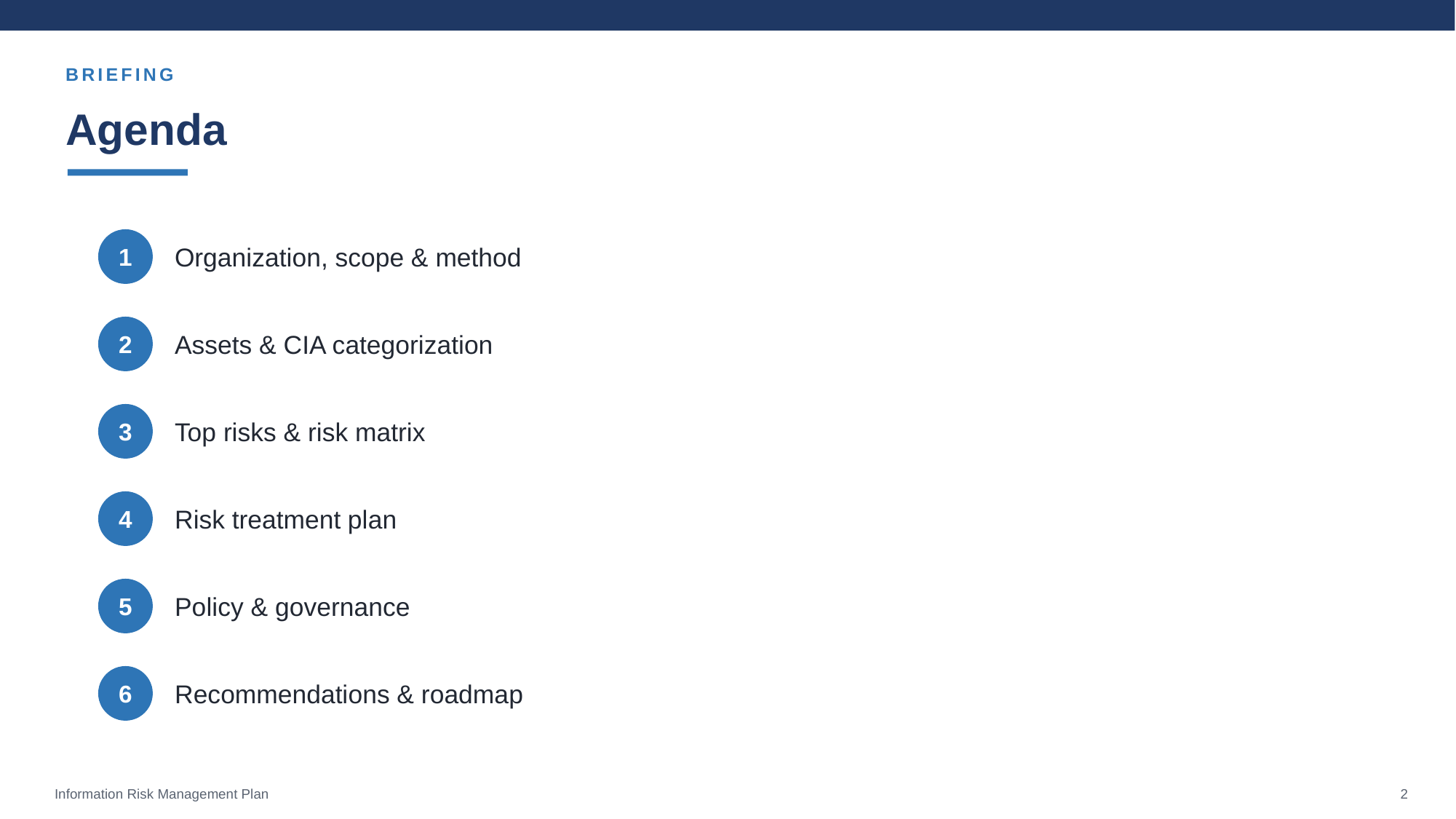

BRIEFING
Agenda

1
Organization, scope & method

2
Assets & CIA categorization

3
Top risks & risk matrix

4
Risk treatment plan

5
Policy & governance

6
Recommendations & roadmap
Information Risk Management Plan
2